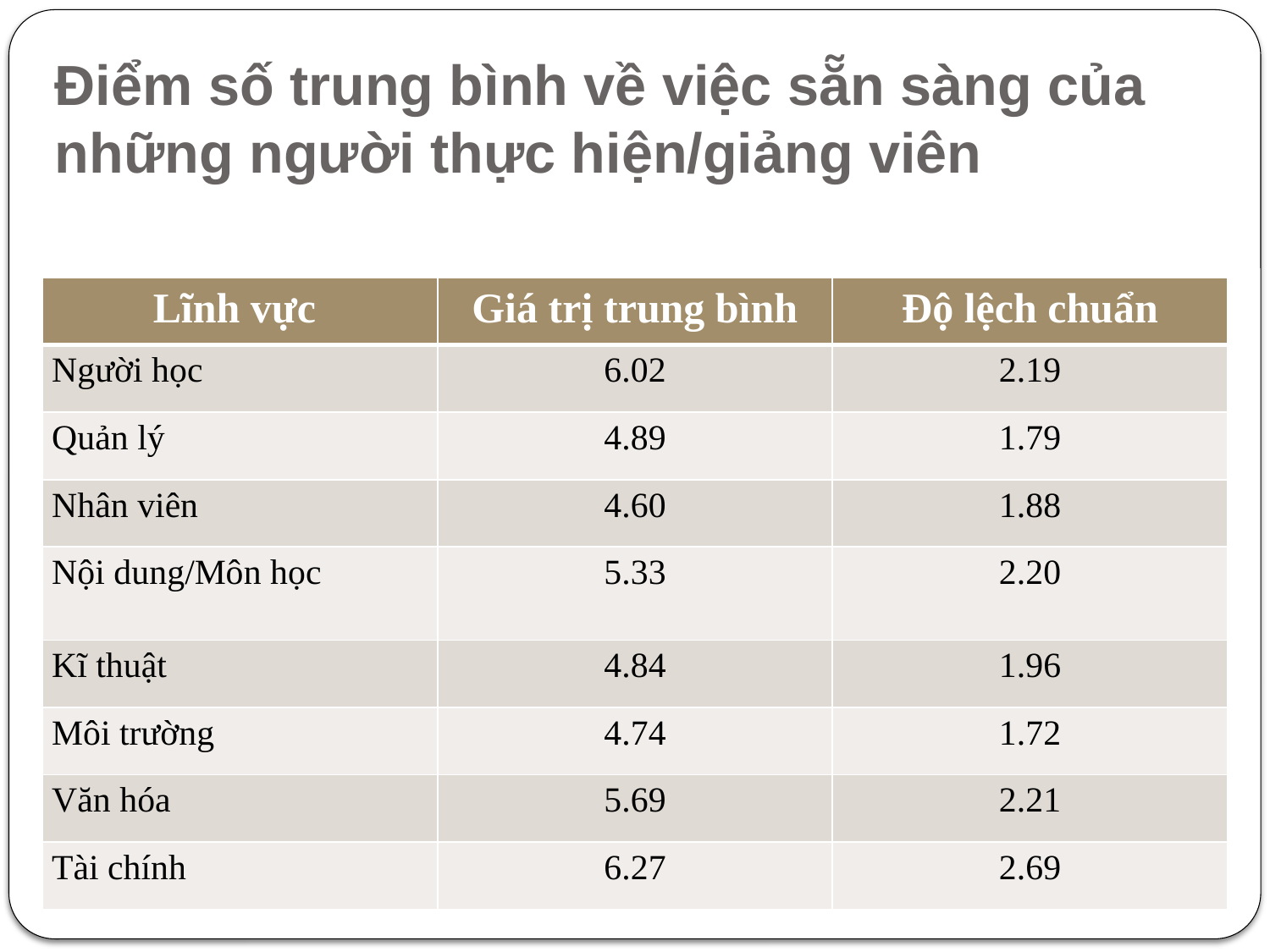

# Điểm số trung bình về việc sẵn sàng của những người thực hiện/giảng viên
| Lĩnh vực | Giá trị trung bình | Độ lệch chuẩn |
| --- | --- | --- |
| Người học | 6.02 | 2.19 |
| Quản lý | 4.89 | 1.79 |
| Nhân viên | 4.60 | 1.88 |
| Nội dung/Môn học | 5.33 | 2.20 |
| Kĩ thuật | 4.84 | 1.96 |
| Môi trường | 4.74 | 1.72 |
| Văn hóa | 5.69 | 2.21 |
| Tài chính | 6.27 | 2.69 |